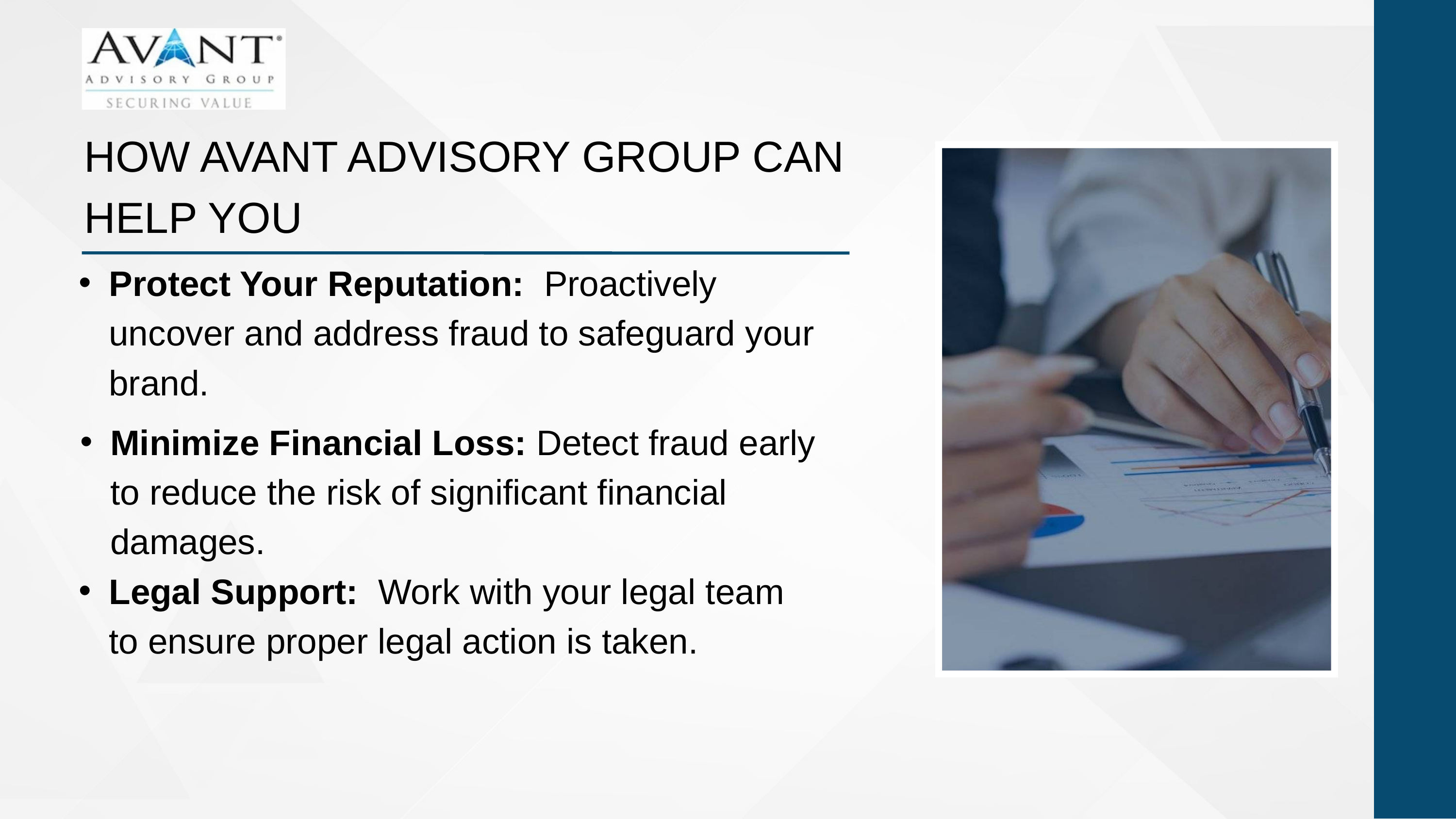

HOW AVANT ADVISORY GROUP CAN HELP YOU

Protect Your Reputation:  Proactively uncover and address fraud to safeguard your brand.
Minimize Financial Loss: Detect fraud early to reduce the risk of significant financial damages.
Legal Support:  Work with your legal team to ensure proper legal action is taken.